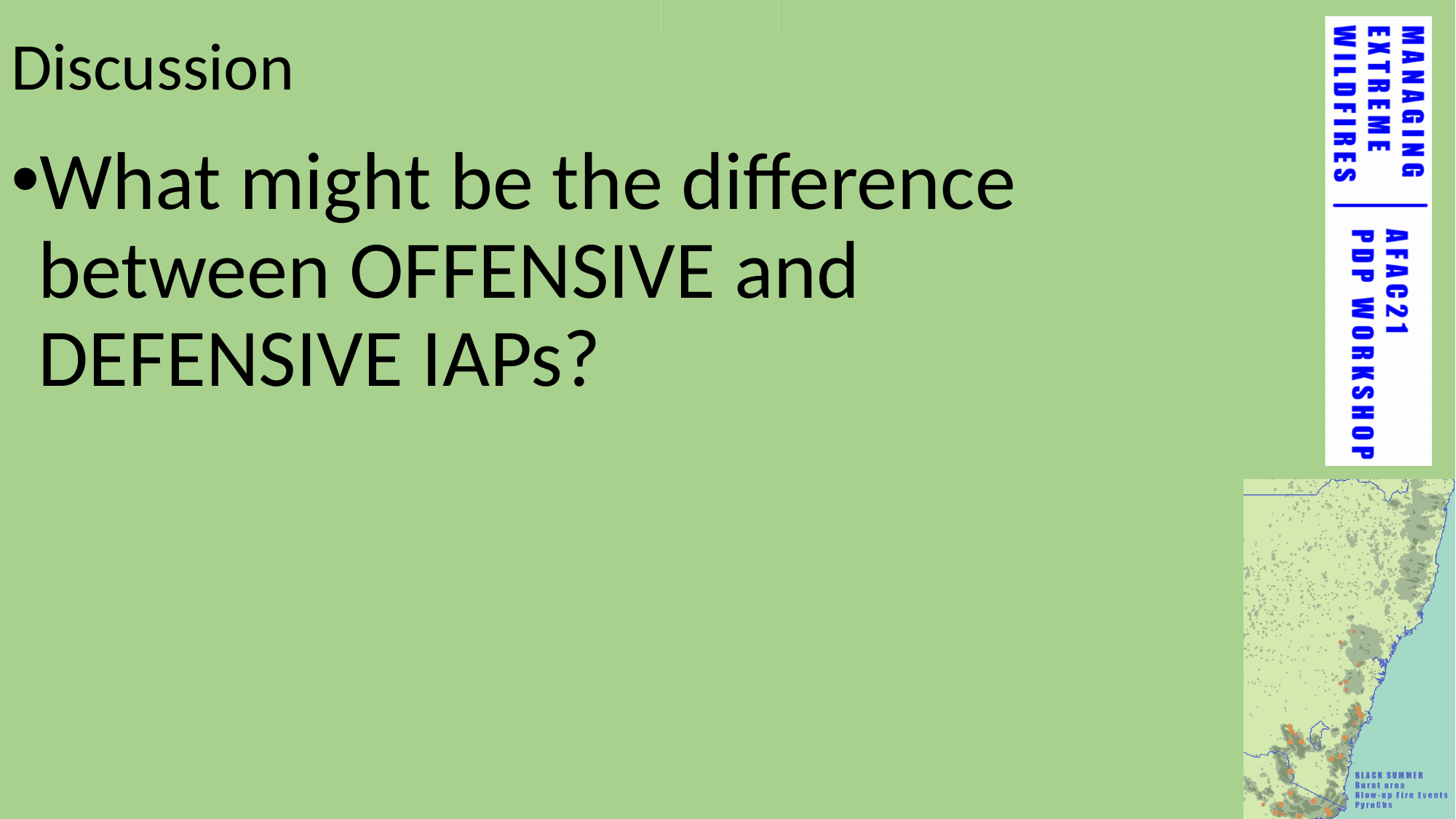

# Discussion
What might be the difference between OFFENSIVE and DEFENSIVE IAPs?